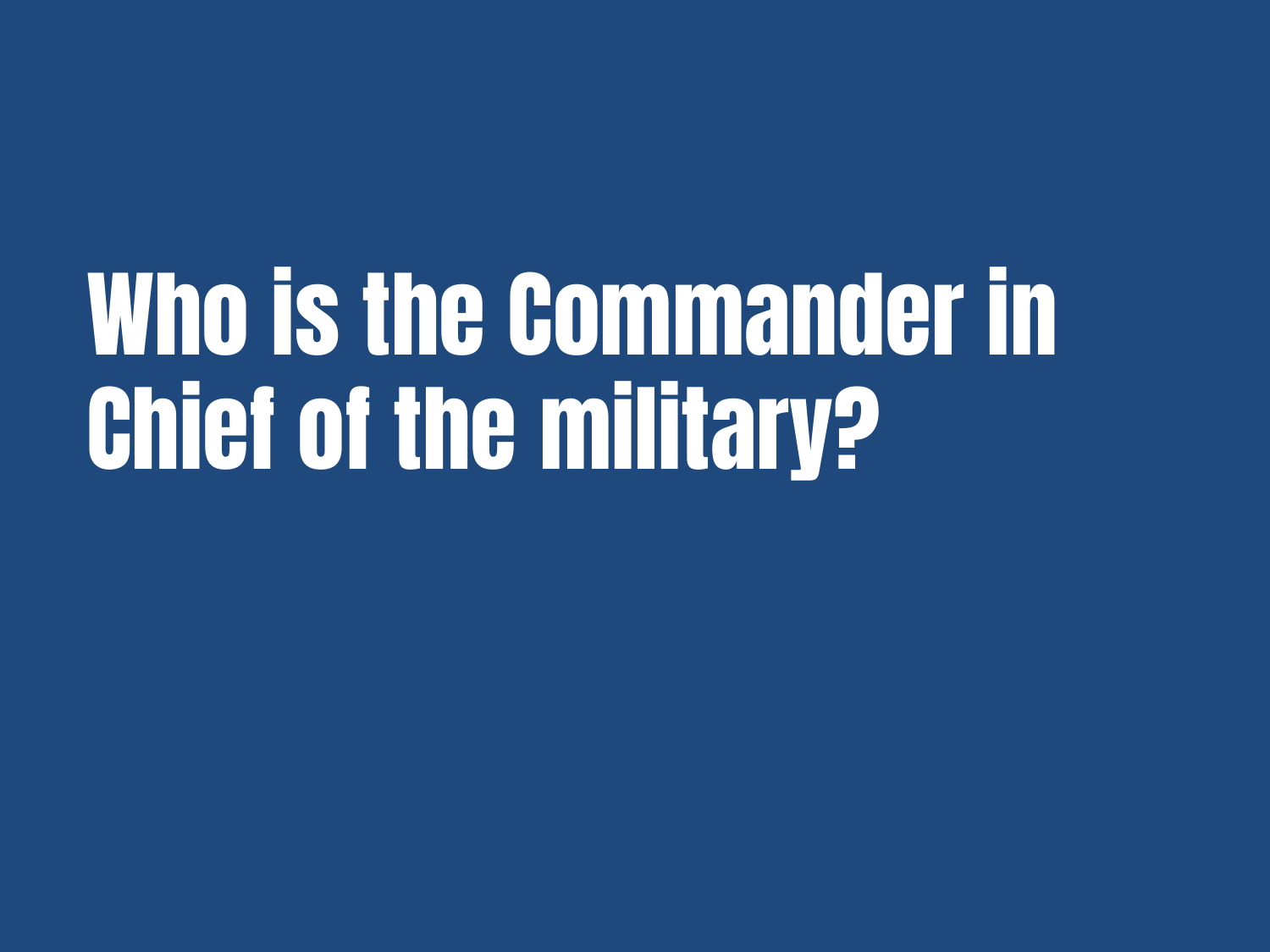

Who is the Commander in Chief of the military?